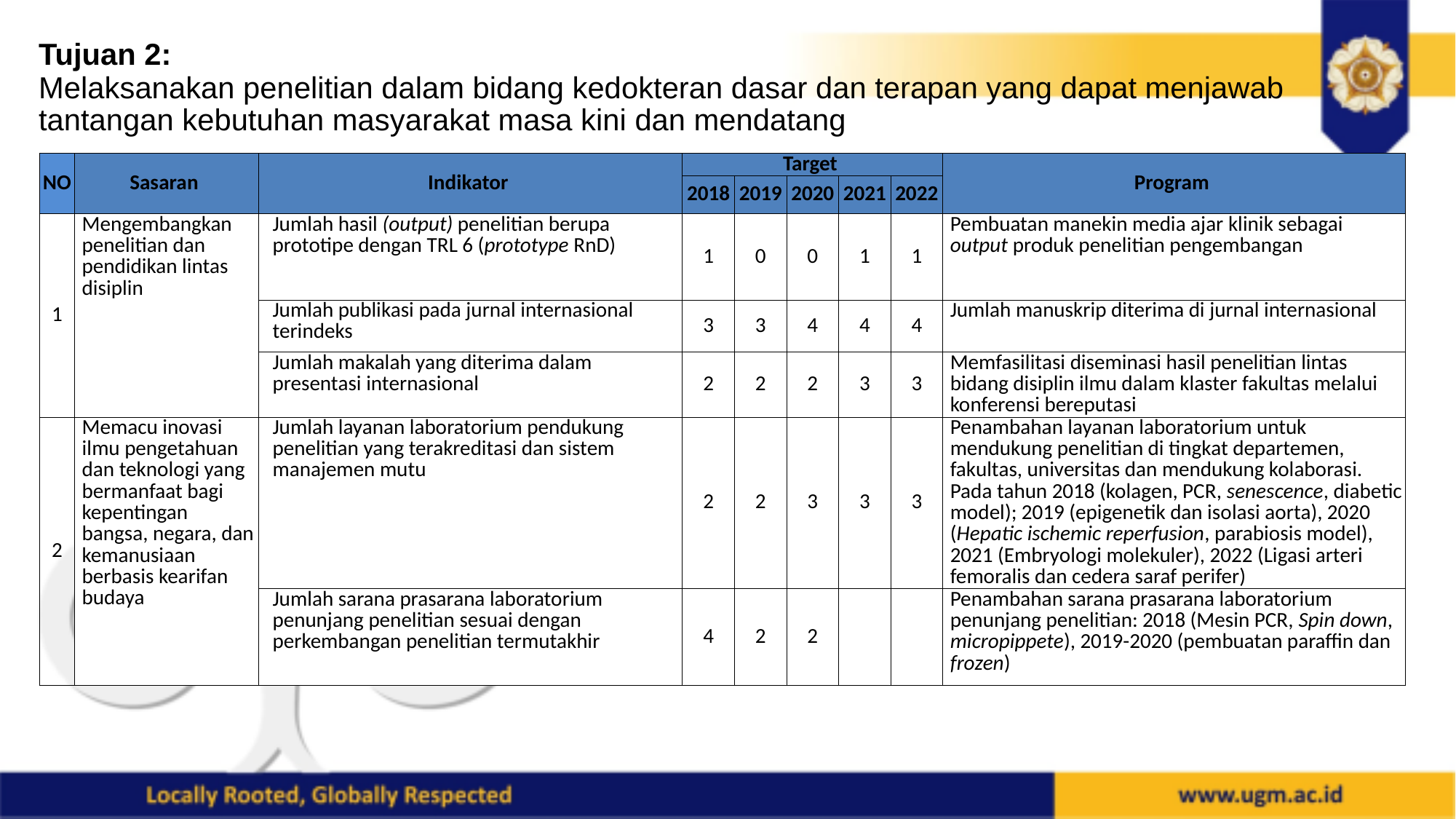

# Tujuan 2: Melaksanakan penelitian dalam bidang kedokteran dasar dan terapan yang dapat menjawab tantangan kebutuhan masyarakat masa kini dan mendatang
| NO | Sasaran | Indikator | Target |  |  |  |  | Program |
| --- | --- | --- | --- | --- | --- | --- | --- | --- |
|  |  |  | 2018 | 2019 | 2020 | 2021 | 2022 |  |
| 1 | Mengembangkan penelitian dan pendidikan lintas disiplin | Jumlah hasil (output) penelitian berupa prototipe dengan TRL 6 (prototype RnD) | 1 | 0 | 0 | 1 | 1 | Pembuatan manekin media ajar klinik sebagai output produk penelitian pengembangan |
|  |  | Jumlah publikasi pada jurnal internasional terindeks | 3 | 3 | 4 | 4 | 4 | Jumlah manuskrip diterima di jurnal internasional |
|  |  | Jumlah makalah yang diterima dalam presentasi internasional | 2 | 2 | 2 | 3 | 3 | Memfasilitasi diseminasi hasil penelitian lintas bidang disiplin ilmu dalam klaster fakultas melalui konferensi bereputasi |
| 2 | Memacu inovasi ilmu pengetahuan dan teknologi yang bermanfaat bagi kepentingan bangsa, negara, dan kemanusiaan berbasis kearifan budaya | Jumlah layanan laboratorium pendukung penelitian yang terakreditasi dan sistem manajemen mutu | 2 | 2 | 3 | 3 | 3 | Penambahan layanan laboratorium untuk mendukung penelitian di tingkat departemen, fakultas, universitas dan mendukung kolaborasi. Pada tahun 2018 (kolagen, PCR, senescence, diabetic model); 2019 (epigenetik dan isolasi aorta), 2020 (Hepatic ischemic reperfusion, parabiosis model), 2021 (Embryologi molekuler), 2022 (Ligasi arteri femoralis dan cedera saraf perifer) |
|  |  | Jumlah sarana prasarana laboratorium penunjang penelitian sesuai dengan perkembangan penelitian termutakhir | 4 | 2 | 2 |  |  | Penambahan sarana prasarana laboratorium penunjang penelitian: 2018 (Mesin PCR, Spin down, micropippete), 2019-2020 (pembuatan paraffin dan frozen) |